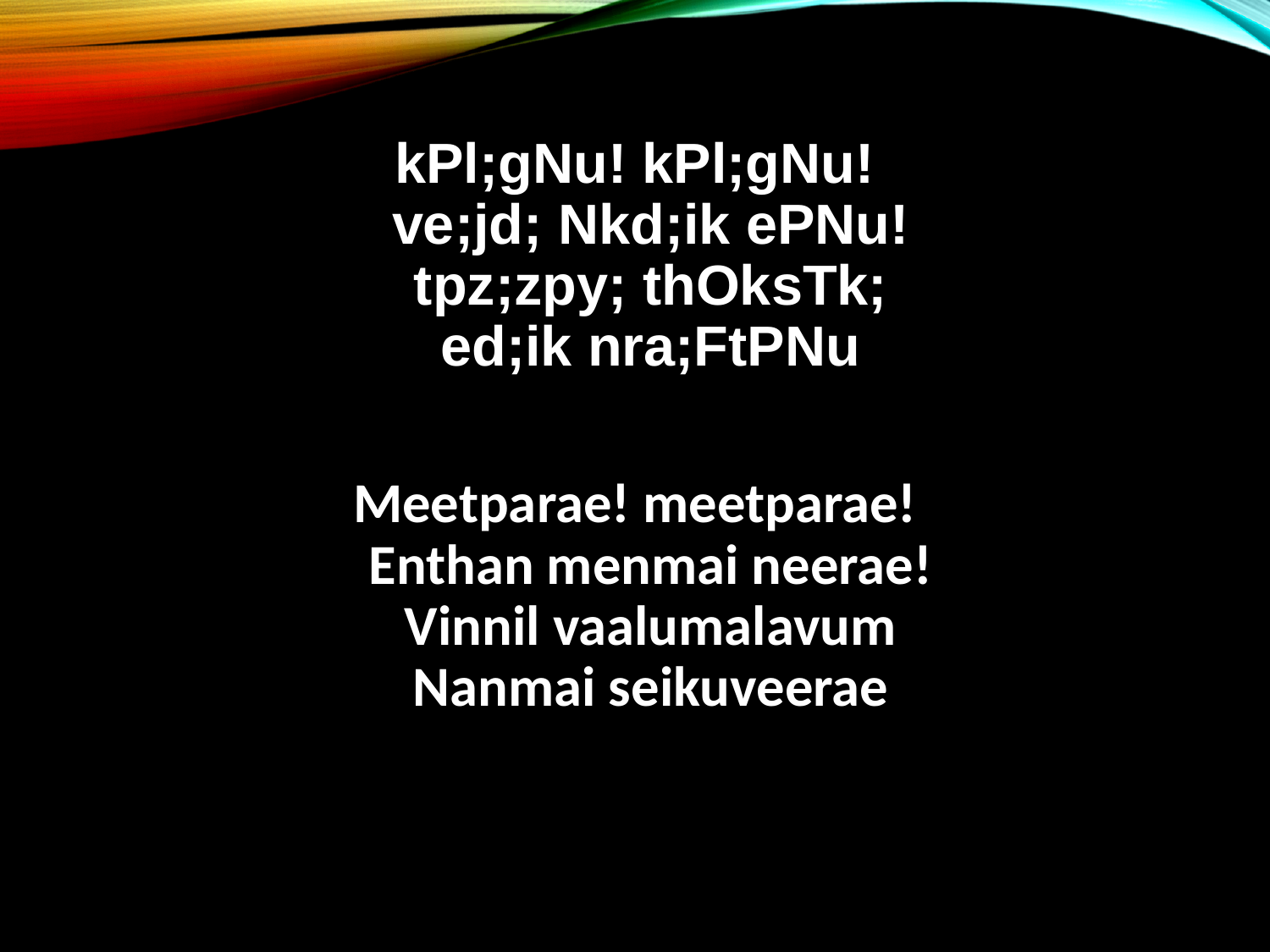

kPl;gNu! kPl;gNu!
ve;jd; Nkd;ik ePNu!
tpz;zpy; thOksTk;
ed;ik nra;FtPNu

Meetparae! meetparae!
Enthan menmai neerae!
Vinnil vaalumalavum
Nanmai seikuveerae